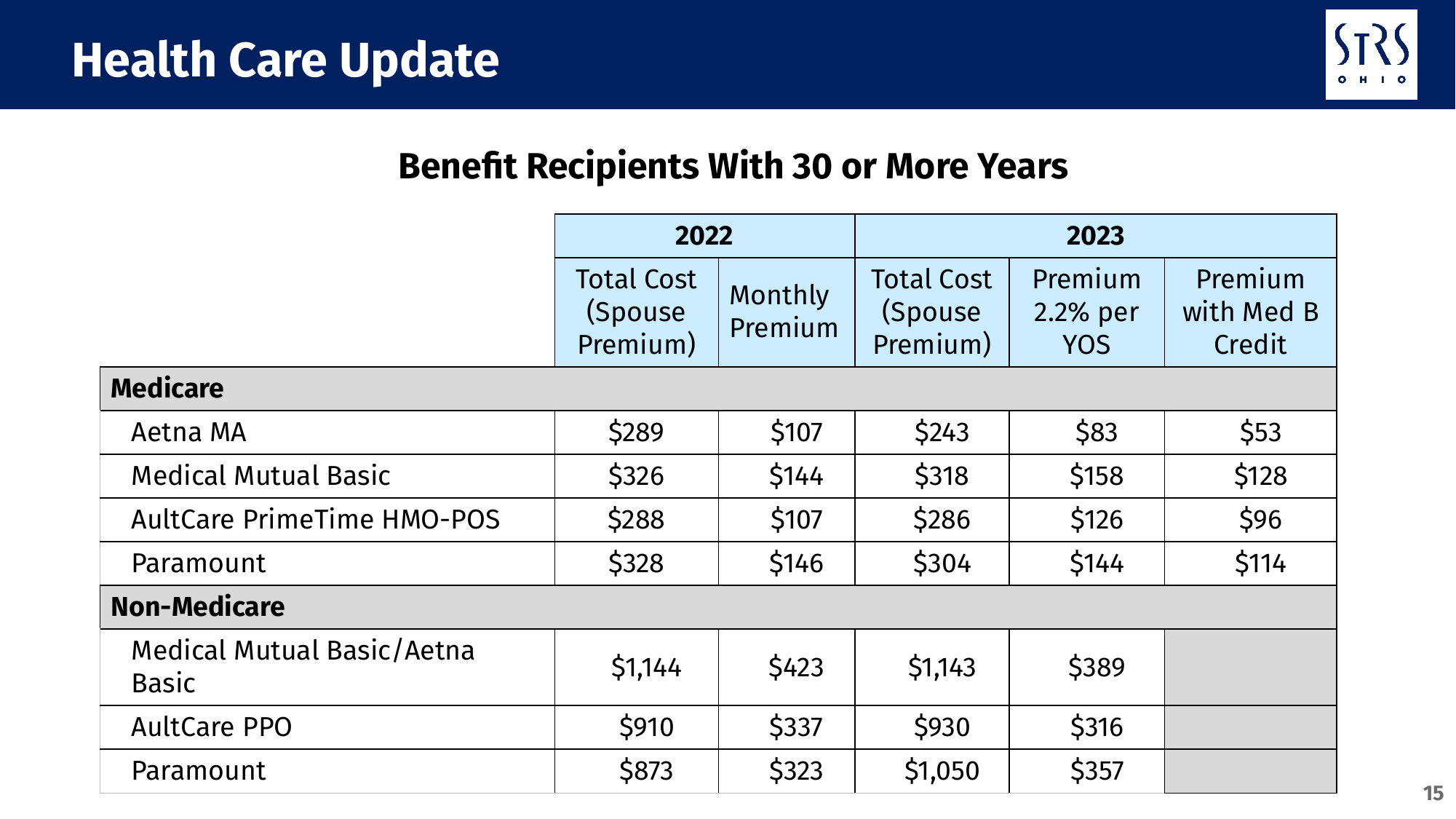

# Health Care Update
Benefit Recipients With 30 or More Years

|  | 2022 |  | 2023 |  |  |
| --- | --- | --- | --- | --- | --- |
|  | Total Cost (Spouse Premium) | Monthly Premium | Total Cost (Spouse Premium) | Premium 2.2% per YOS | Premium with Med B Credit |
| Medicare |  |  |  |  |  |
| Aetna MA | $289 | $107 | $243 | $83 | $53 |
| Medical Mutual Basic | $326 | $144 | $318 | $158 | $128 |
| AultCare PrimeTime HMO-POS | $288 | $107 | $286 | $126 | $96 |
| Paramount | $328 | $146 | $304 | $144 | $114 |
| Non-Medicare |  |  |  |  |  |
| Medical Mutual Basic/Aetna Basic | $1,144 | $423 | $1,143 | $389 |  |
| AultCare PPO | $910 | $337 | $930 | $316 |  |
| Paramount | $873 | $323 | $1,050 | $357 |  |
15